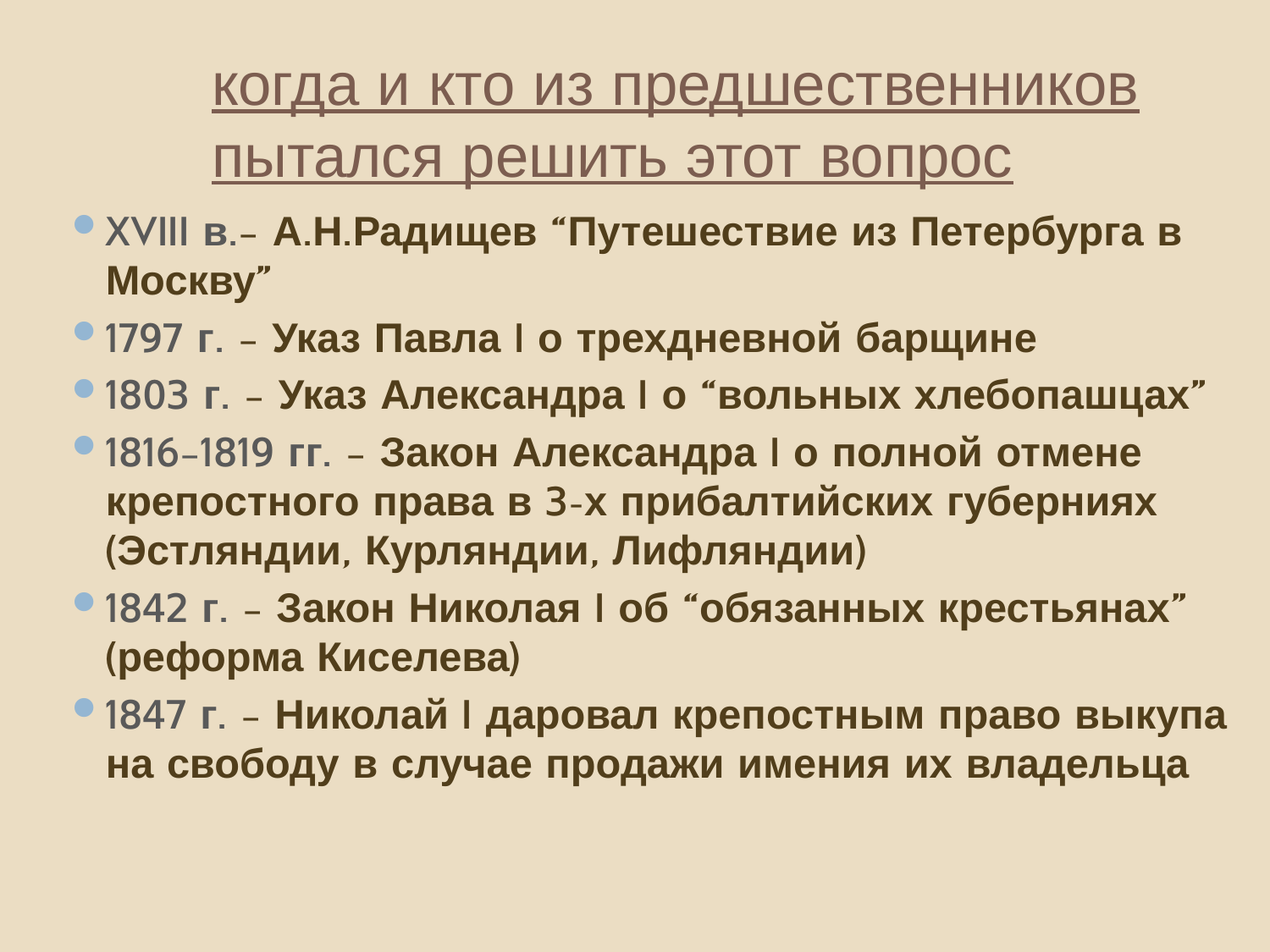

# когда и кто из предшественников пытался решить этот вопрос
XVIII в.– А.Н.Радищев “Путешествие из Петербурга в Москву”
1797 г. – Указ Павла I о трехдневной барщине
1803 г. – Указ Александра I о “вольных хлебопашцах”
1816–1819 гг. – Закон Александра I о полной отмене крепостного права в 3-х прибалтийских губерниях (Эстляндии, Курляндии, Лифляндии)
1842 г. – Закон Николая I об “обязанных крестьянах” (реформа Киселева)
1847 г. – Николай I даровал крепостным право выкупа на свободу в случае продажи имения их владельца